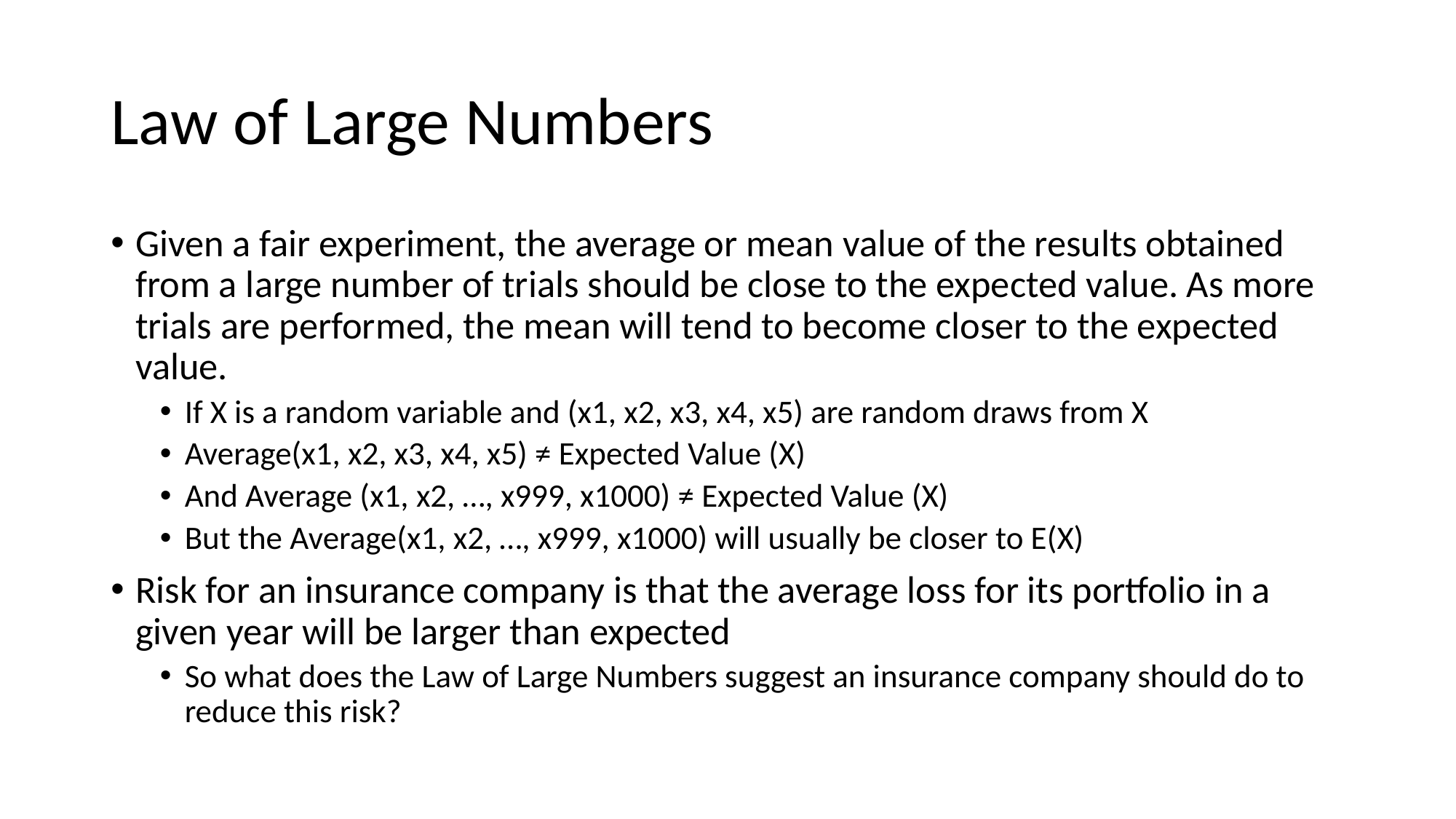

# Law of Large Numbers
Given a fair experiment, the average or mean value of the results obtained from a large number of trials should be close to the expected value. As more trials are performed, the mean will tend to become closer to the expected value.
If X is a random variable and (x1, x2, x3, x4, x5) are random draws from X
Average(x1, x2, x3, x4, x5) ≠ Expected Value (X)
And Average (x1, x2, …, x999, x1000) ≠ Expected Value (X)
But the Average(x1, x2, …, x999, x1000) will usually be closer to E(X)
Risk for an insurance company is that the average loss for its portfolio in a given year will be larger than expected
So what does the Law of Large Numbers suggest an insurance company should do to reduce this risk?